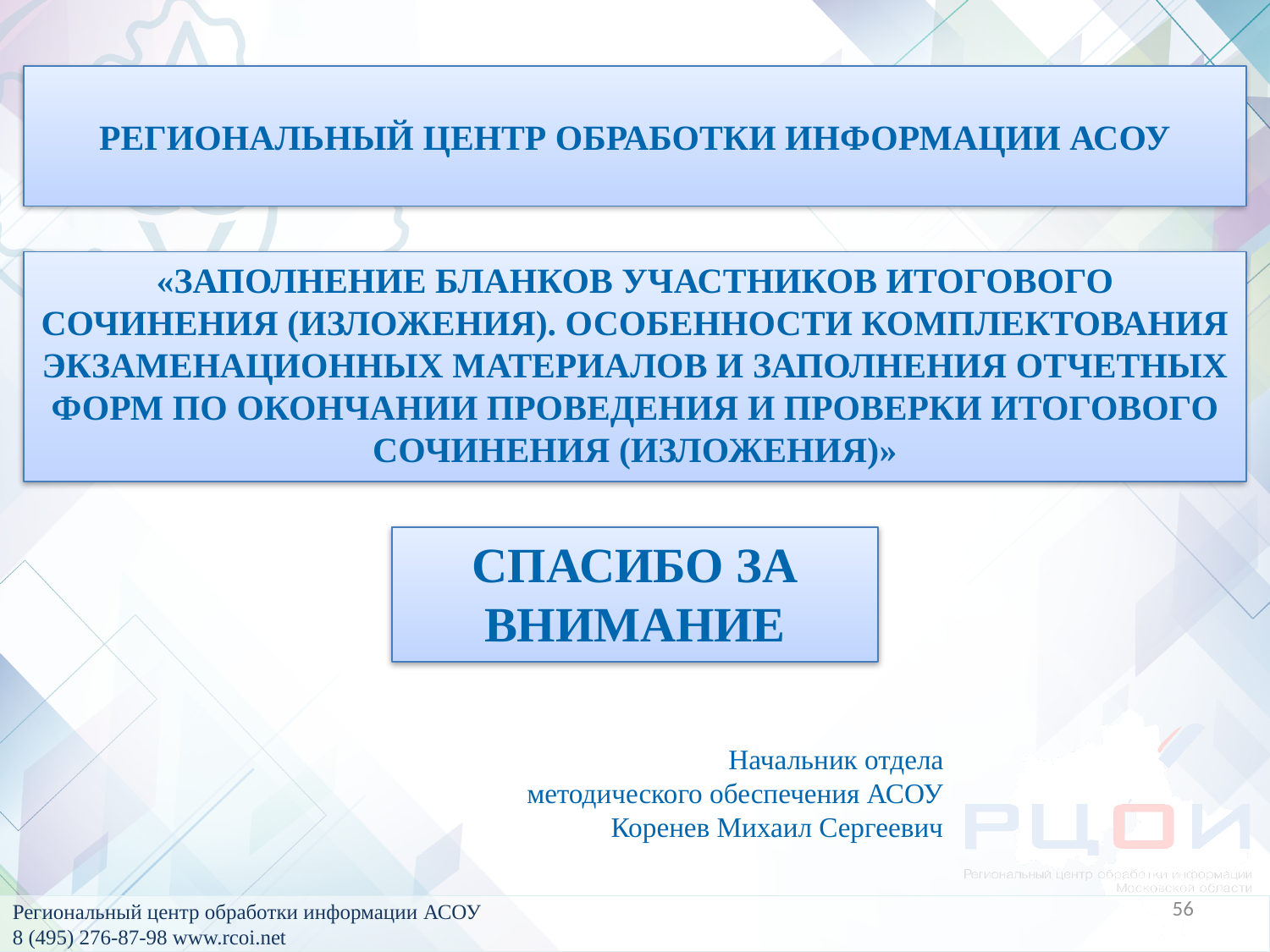

РЕГИОНАЛЬНЫЙ ЦЕНТР ОБРАБОТКИ ИНФОРМАЦИИ АСОУ
«ЗАПОЛНЕНИЕ БЛАНКОВ УЧАСТНИКОВ ИТОГОВОГО СОЧИНЕНИЯ (ИЗЛОЖЕНИЯ). ОСОБЕННОСТИ КОМПЛЕКТОВАНИЯ ЭКЗАМЕНАЦИОННЫХ МАТЕРИАЛОВ И ЗАПОЛНЕНИЯ ОТЧЕТНЫХ ФОРМ ПО ОКОНЧАНИИ ПРОВЕДЕНИЯ И ПРОВЕРКИ ИТОГОВОГО СОЧИНЕНИЯ (ИЗЛОЖЕНИЯ)»
СПАСИБО ЗА ВНИМАНИЕ
Начальник отдела
методического обеспечения АСОУ
Коренев Михаил Сергеевич
56